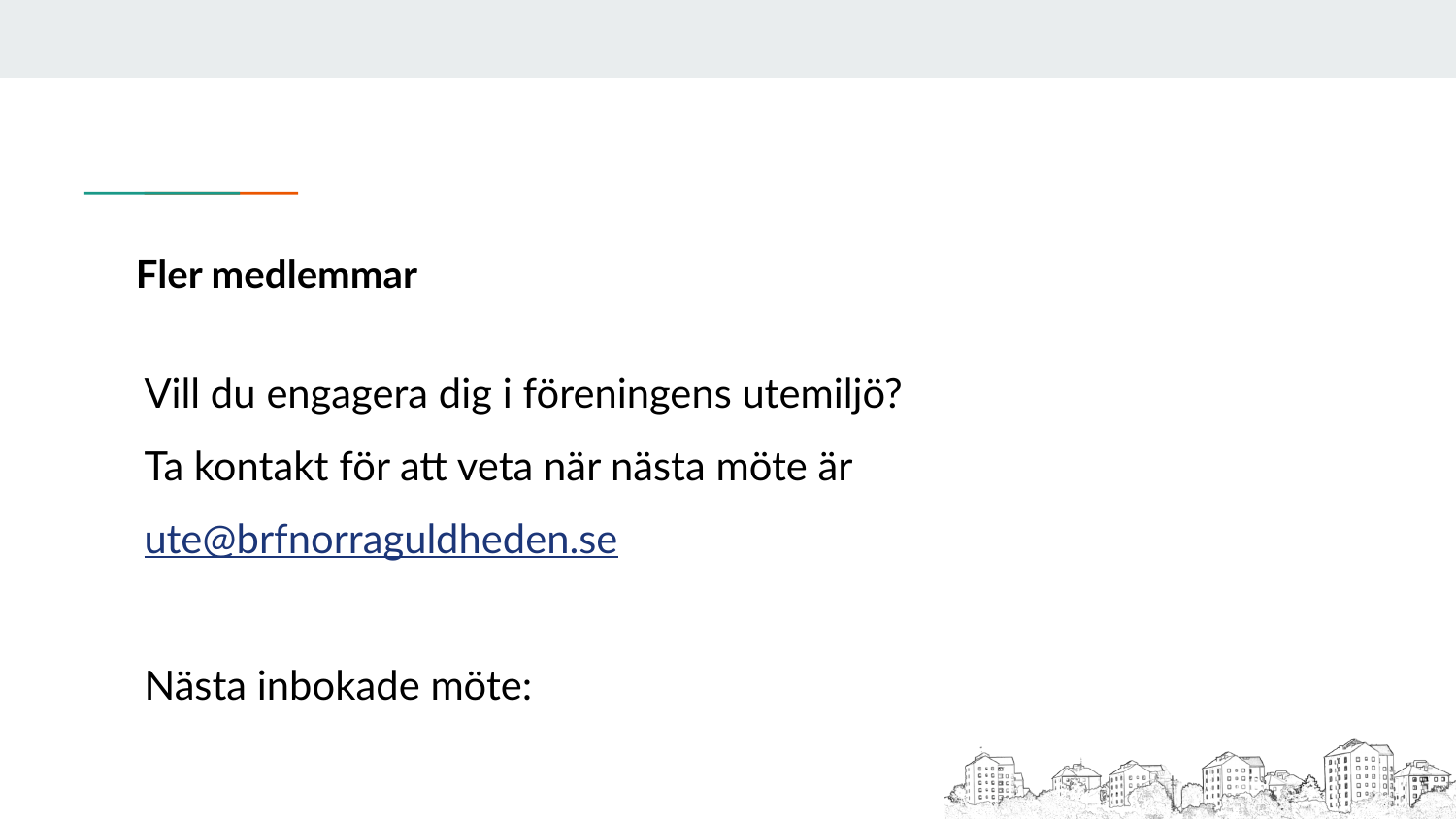

# Fler medlemmar
Vill du engagera dig i föreningens utemiljö?
Ta kontakt för att veta när nästa möte är
ute@brfnorraguldheden.se

Nästa inbokade möte: